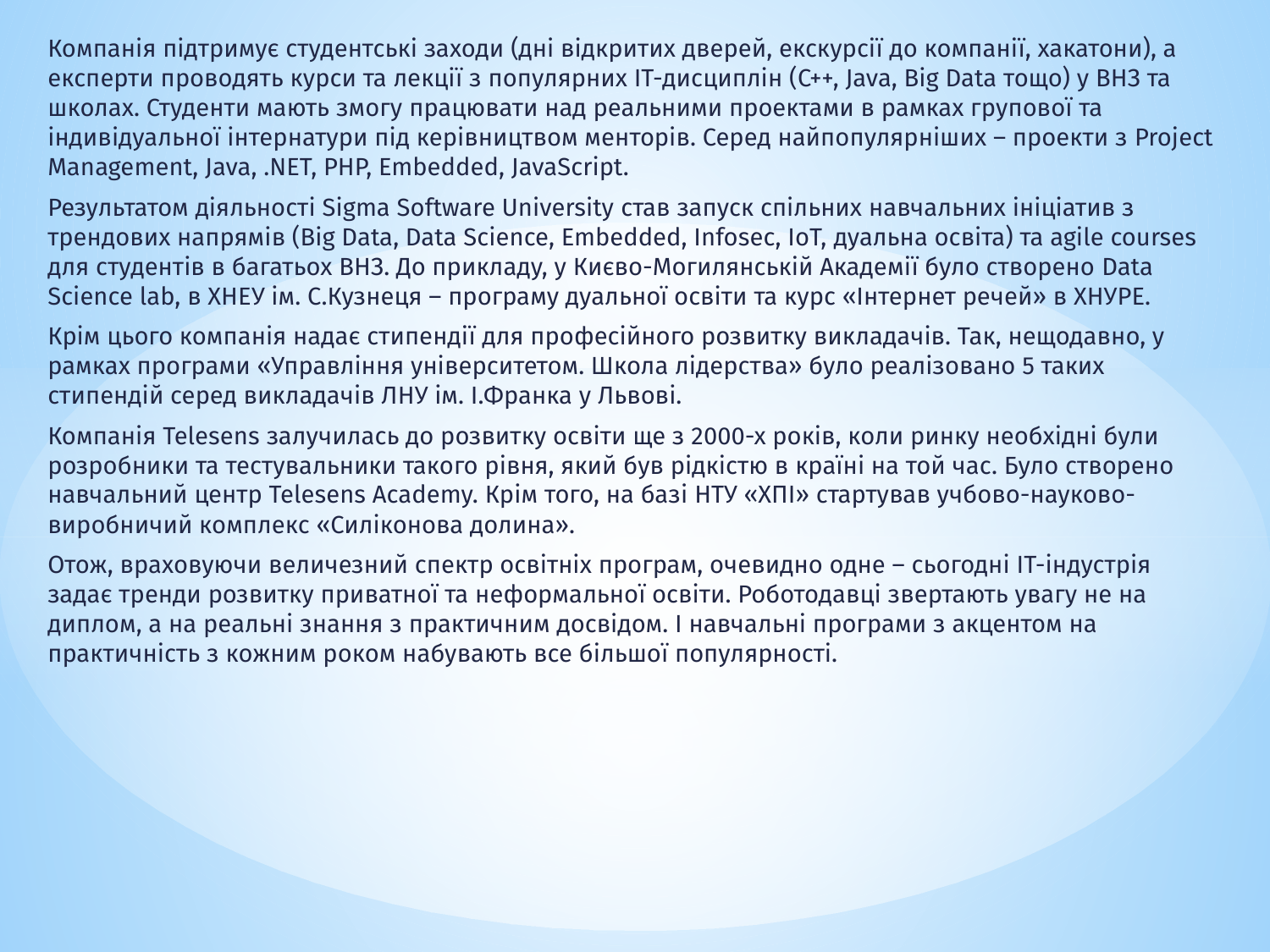

Компанія підтримує студентські заходи (дні відкритих дверей, екскурсії до компанії, хакатони), а експерти проводять курси та лекції з популярних ІТ-дисциплін (C++, Java, Big Data тощо) у ВНЗ та школах. Студенти мають змогу працювати над реальними проектами в рамках групової та індивідуальної інтернатури під керівництвом менторів. Серед найпопулярніших – проекти з Project Management, Java, .NET, PHP, Embedded, JavaScript.
Результатом діяльності Sigma Software University став запуск спільних навчальних ініціатив з трендових напрямів (Big Data, Data Science, Embedded, Infosec, IoT, дуальна освіта) та agile courses для студентів в багатьох ВНЗ. До прикладу, у Києво-Могилянській Академії було створено Data Science lab, в ХНЕУ ім. С.Кузнеця – програму дуальної освіти та курс «Інтернет речей» в ХНУРЕ.
Крім цього компанія надає стипендії для професійного розвитку викладачів. Так, нещодавно, у рамках програми «Управління університетом. Школа лідерства» було реалізовано 5 таких стипендій серед викладачів ЛНУ ім. І.Франка у Львові.
Компанія Telesens залучилась до розвитку освіти ще з 2000-х років, коли ринку необхідні були розробники та тестувальники такого рівня, який був рідкістю в країні на той час. Було створено навчальний центр Telesens Academy. Крім того, на базі НТУ «ХПІ» стартував учбово-науково-виробничий комплекс «Силіконова долина».
Отож, враховуючи величезний спектр освітніх програм, очевидно одне – сьогодні ІТ-індустрія задає тренди розвитку приватної та неформальної освіти. Роботодавці звертають увагу не на диплом, а на реальні знання з практичним досвідом. І навчальні програми з акцентом на практичність з кожним роком набувають все більшої популярності.